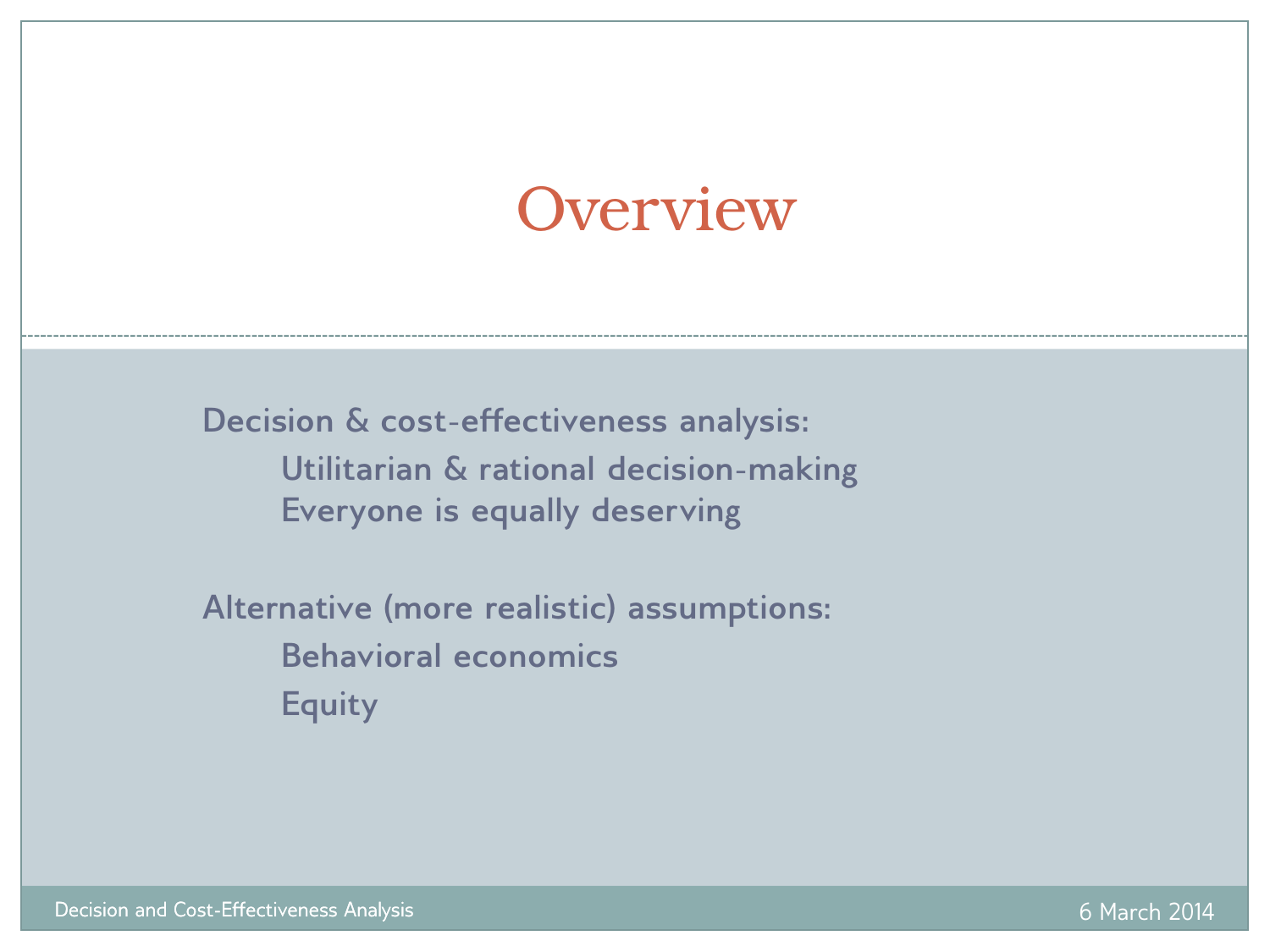

Overview

Decision & cost-effectiveness analysis:
       Utilitarian & rational decision-making
       Everyone is equally deserving

Alternative (more realistic) assumptions:
       Behavioral economics
       Equity
6 March 2014
Decision and Cost-Effectiveness Analysis
Decision and Cost-Effectiveness Analysis